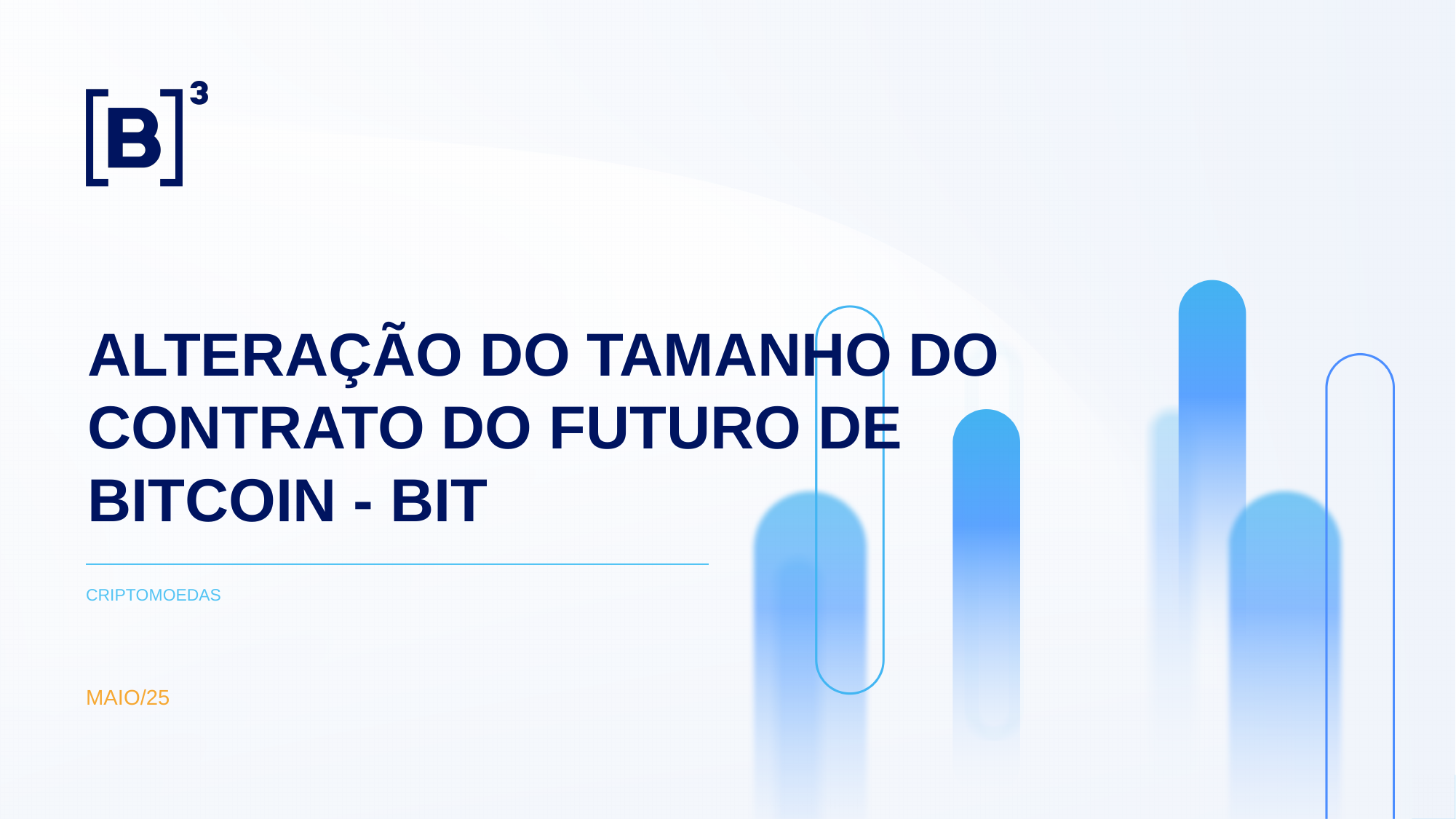

ALTERAÇÃO DO TAMANHO DO CONTRATO DO FUTURO DE BITCOIN - BIT
CRIPTOMOEDAS
MAIO/25